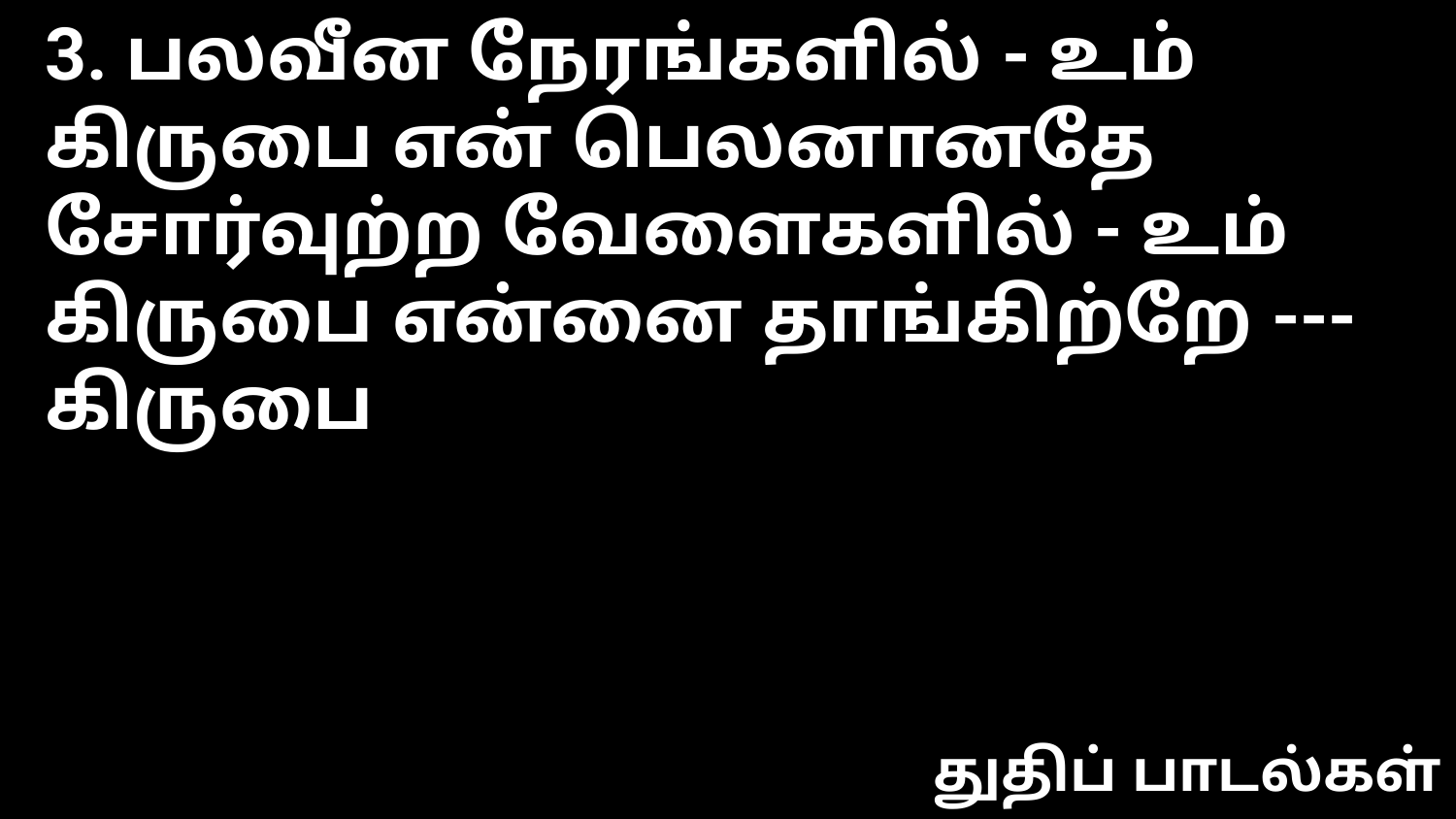

3. பலவீன நேரங்களில் - உம்
கிருபை என் பெலனானதே
சோர்வுற்ற வேளைகளில் - உம்
கிருபை என்னை தாங்கிற்றே --- கிருபை

துதிப் பாடல்கள்